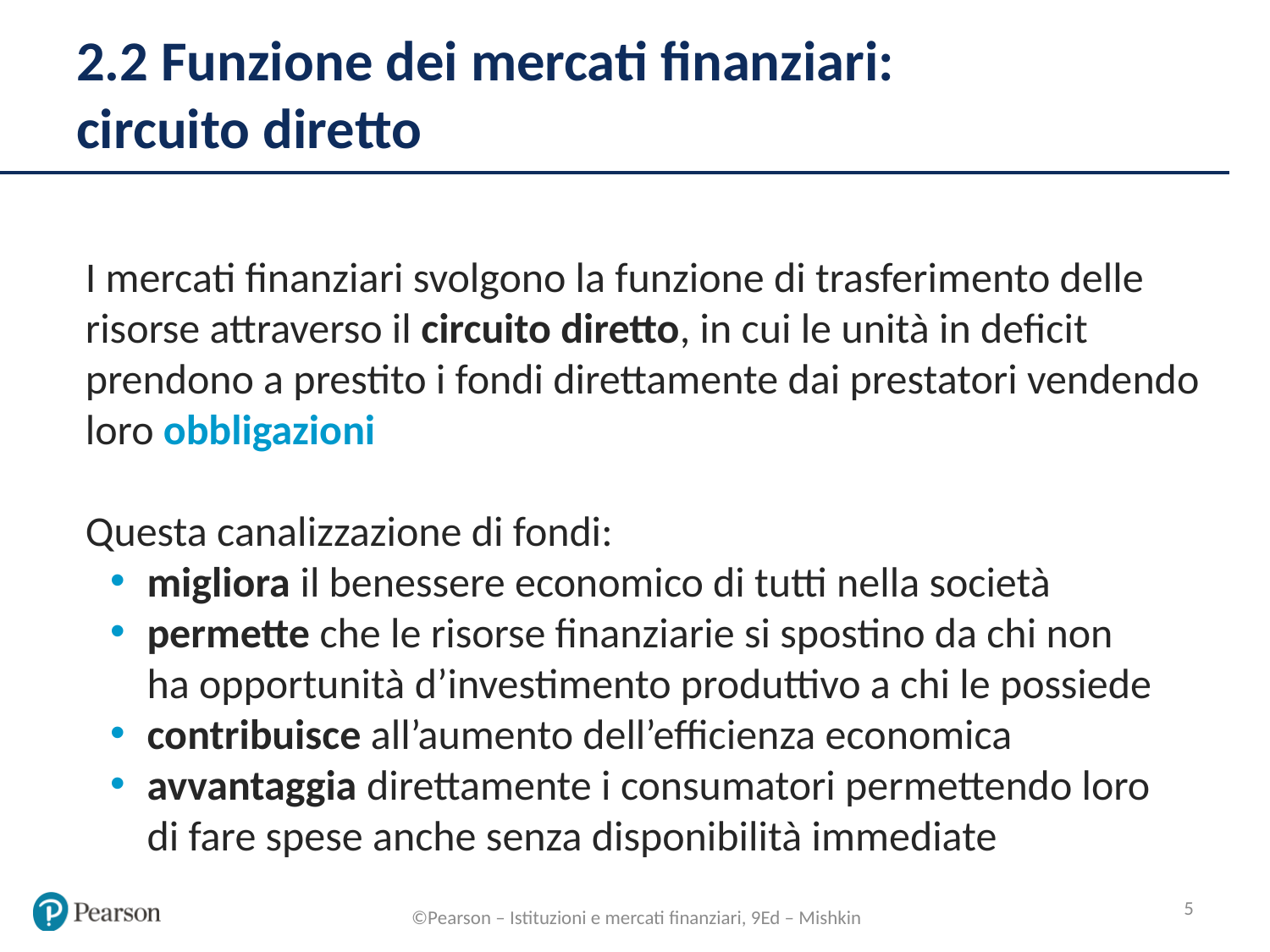

# 2.2 Funzione dei mercati finanziari: circuito diretto
I mercati finanziari svolgono la funzione di trasferimento delle risorse attraverso il circuito diretto, in cui le unità in deficit prendono a prestito i fondi direttamente dai prestatori vendendo loro obbligazioni

Questa canalizzazione di fondi:
migliora il benessere economico di tutti nella società
permette che le risorse finanziarie si spostino da chi non
ha opportunità d’investimento produttivo a chi le possiede
contribuisce all’aumento dell’efficienza economica
avvantaggia direttamente i consumatori permettendo loro
di fare spese anche senza disponibilità immediate
5
©Pearson – Istituzioni e mercati finanziari, 9Ed – Mishkin